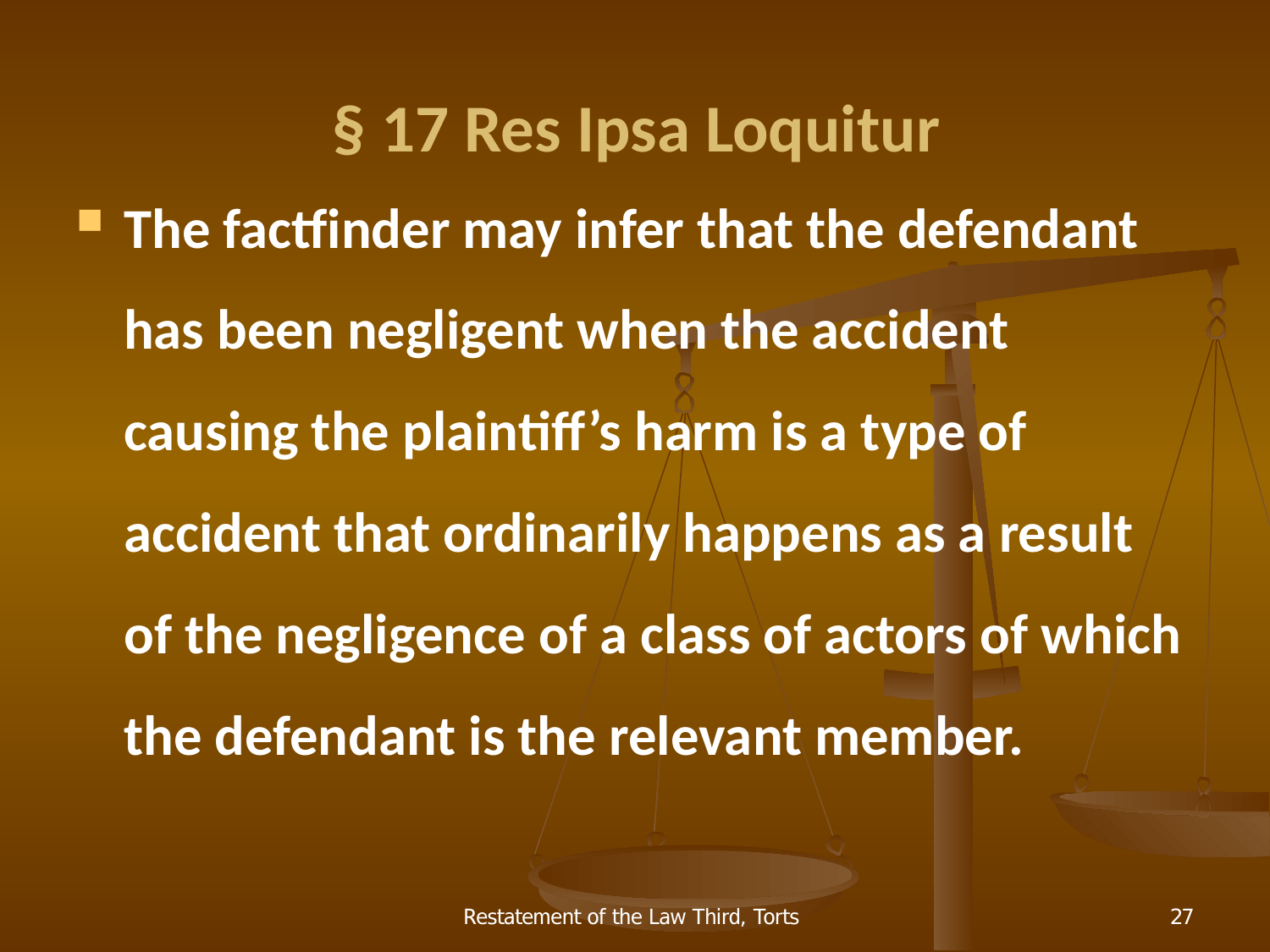

# § 17 Res Ipsa Loquitur
The factfinder may infer that the defendant has been negligent when the accident causing the plaintiff’s harm is a type of accident that ordinarily happens as a result of the negligence of a class of actors of which the defendant is the relevant member.

Restatement of the Law Third, Torts
27